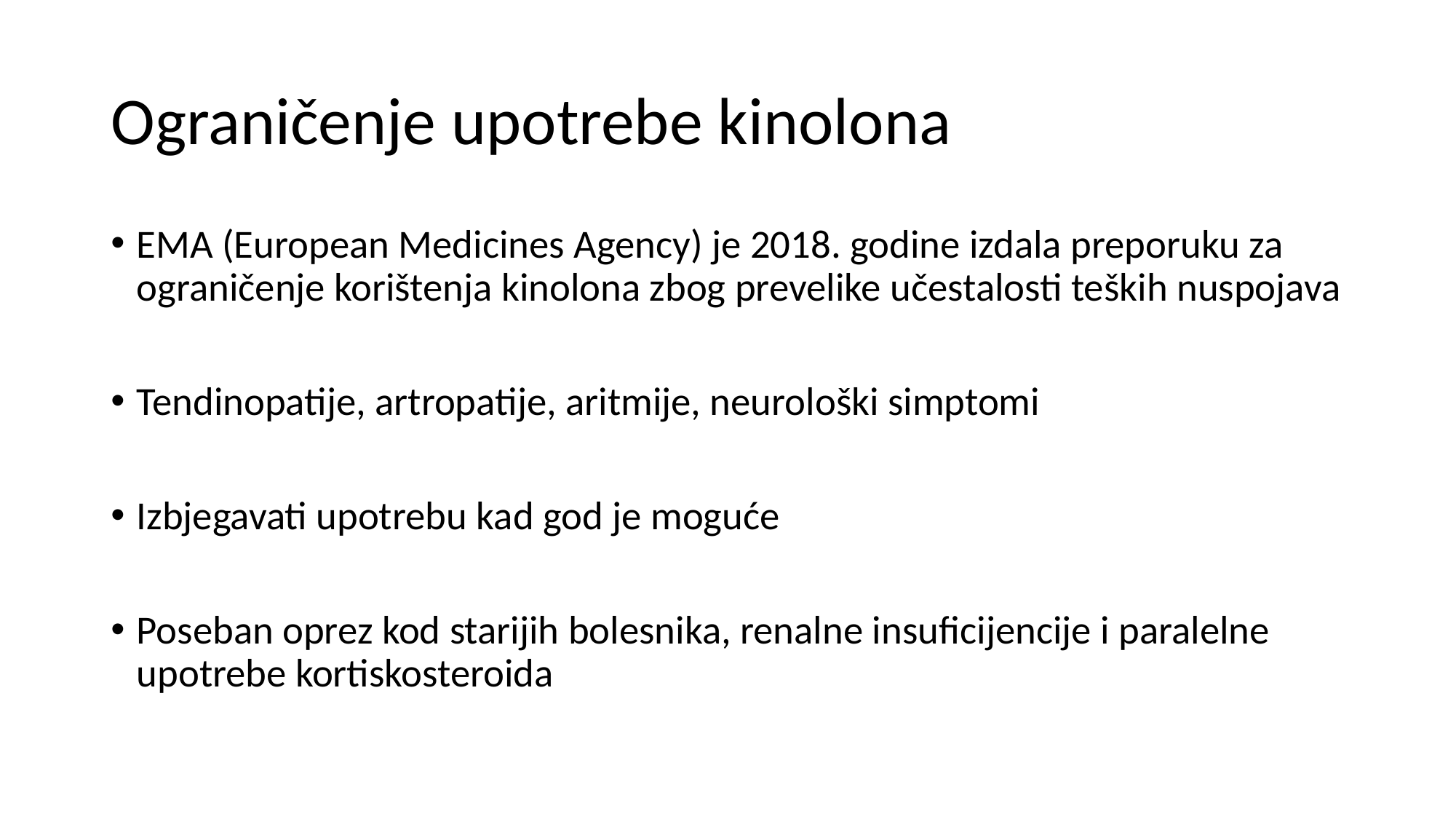

# Ograničenje upotrebe kinolona
EMA (European Medicines Agency) je 2018. godine izdala preporuku za ograničenje korištenja kinolona zbog prevelike učestalosti teških nuspojava

Tendinopatije, artropatije, aritmije, neurološki simptomi

Izbjegavati upotrebu kad god je moguće

Poseban oprez kod starijih bolesnika, renalne insuficijencije i paralelne upotrebe kortiskosteroida